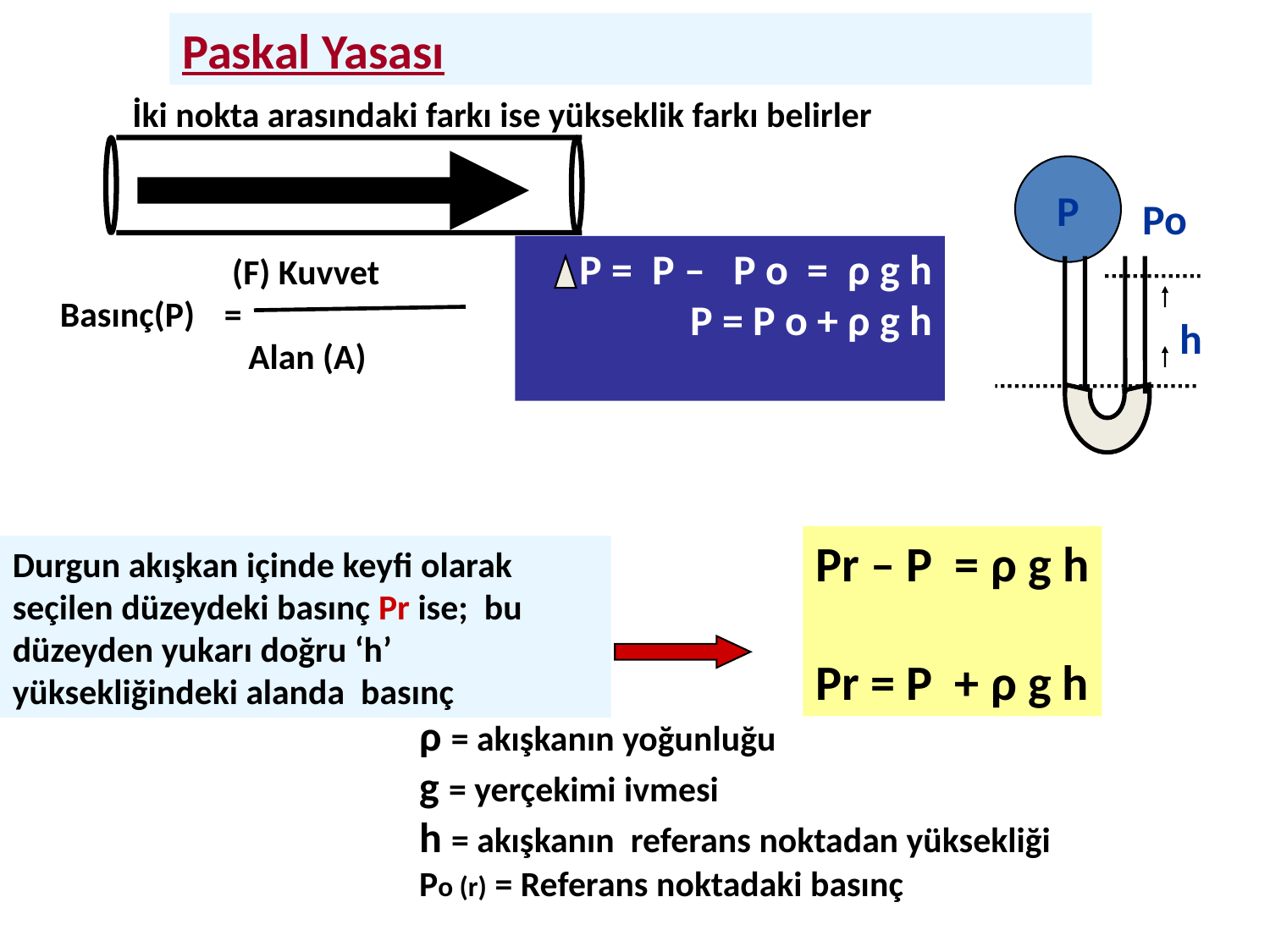

Paskal Yasası
İki nokta arasındaki farkı ise yükseklik farkı belirler

P
Po

P =  P –   P o  =  ρ g h
P = P o + ρ g h

 (F) Kuvvet
=
   Alan (A)

Basınç(P)

h

Pr – P  = ρ g h

Pr = P  + ρ g h
Durgun akışkan içinde keyfi olarak seçilen düzeydeki basınç Pr ise;  bu düzeyden yukarı doğru ‘h’ yüksekliğindeki alanda  basınç

 ρ = akışkanın yoğunluğu
 g = yerçekimi ivmesi
 h = akışkanın  referans noktadan yüksekliği
 Po (r) = Referans noktadaki basınç